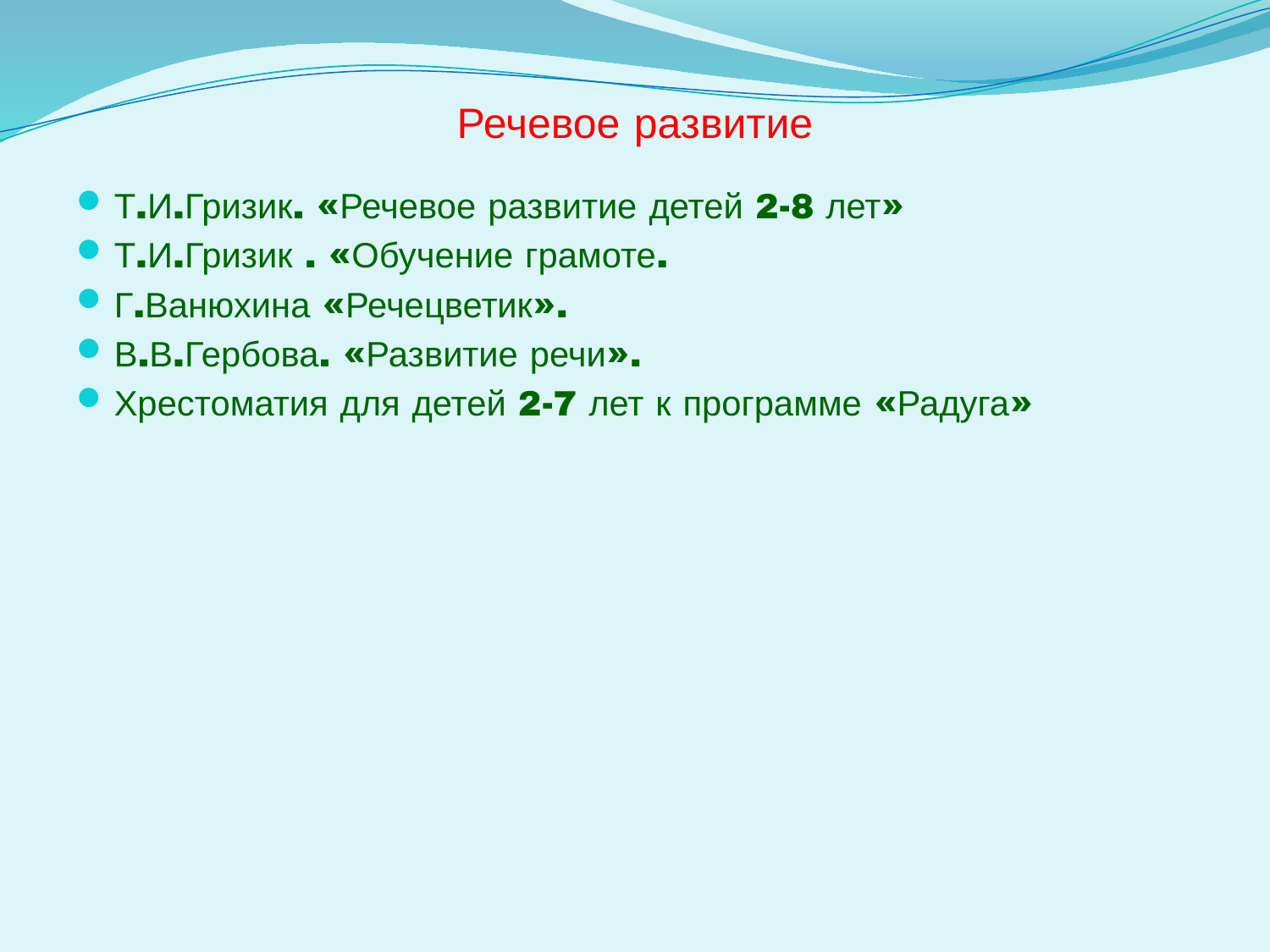

# Речевое развитие
Т.И.Гризик. «Речевое развитие детей 2-8 лет»
Т.И.Гризик . «Обучение грамоте.
Г.Ванюхина «Речецветик».
В.В.Гербова. «Развитие речи».
Хрестоматия для детей 2-7 лет к программе «Радуга»